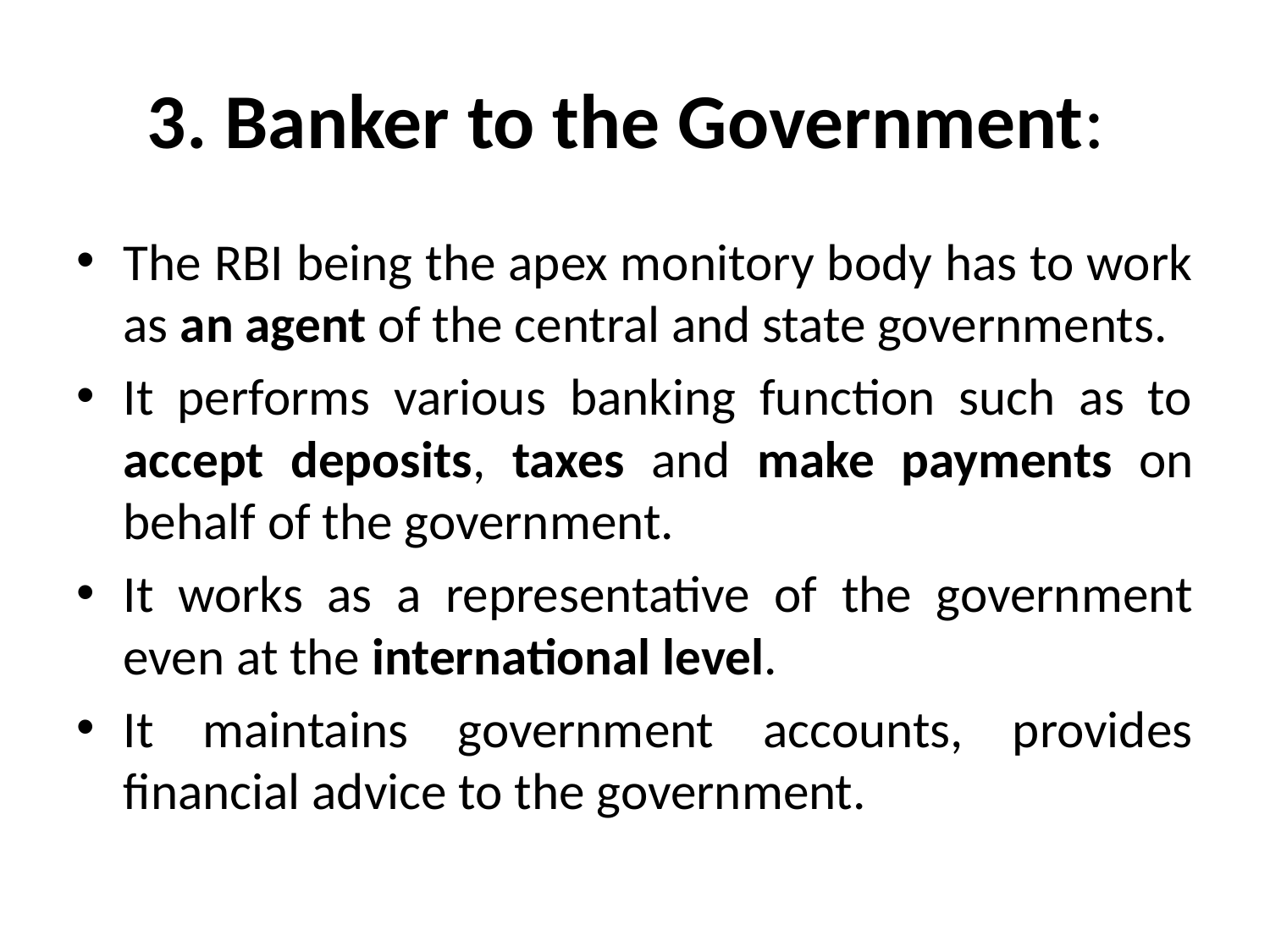

# 3. Banker to the Government:
The RBI being the apex monitory body has to work as an agent of the central and state governments.
It performs various banking function such as to accept deposits, taxes and make payments on behalf of the government.
It works as a representative of the government even at the international level.
It maintains government accounts, provides financial advice to the government.